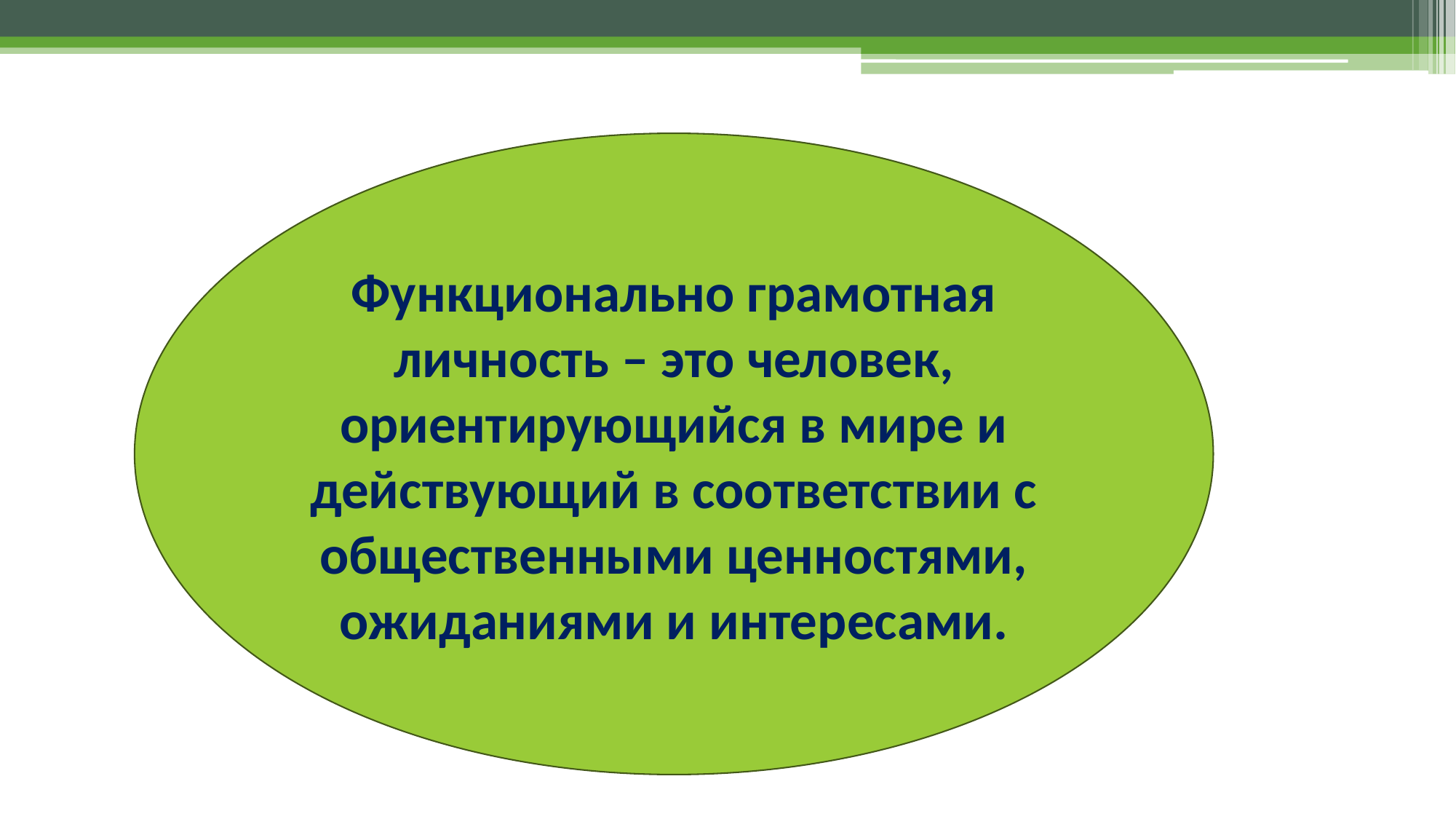

Функционально грамотная личность – это человек, ориентирующийся в мире и действующий в соответствии с общественными ценностями, ожиданиями и интересами.